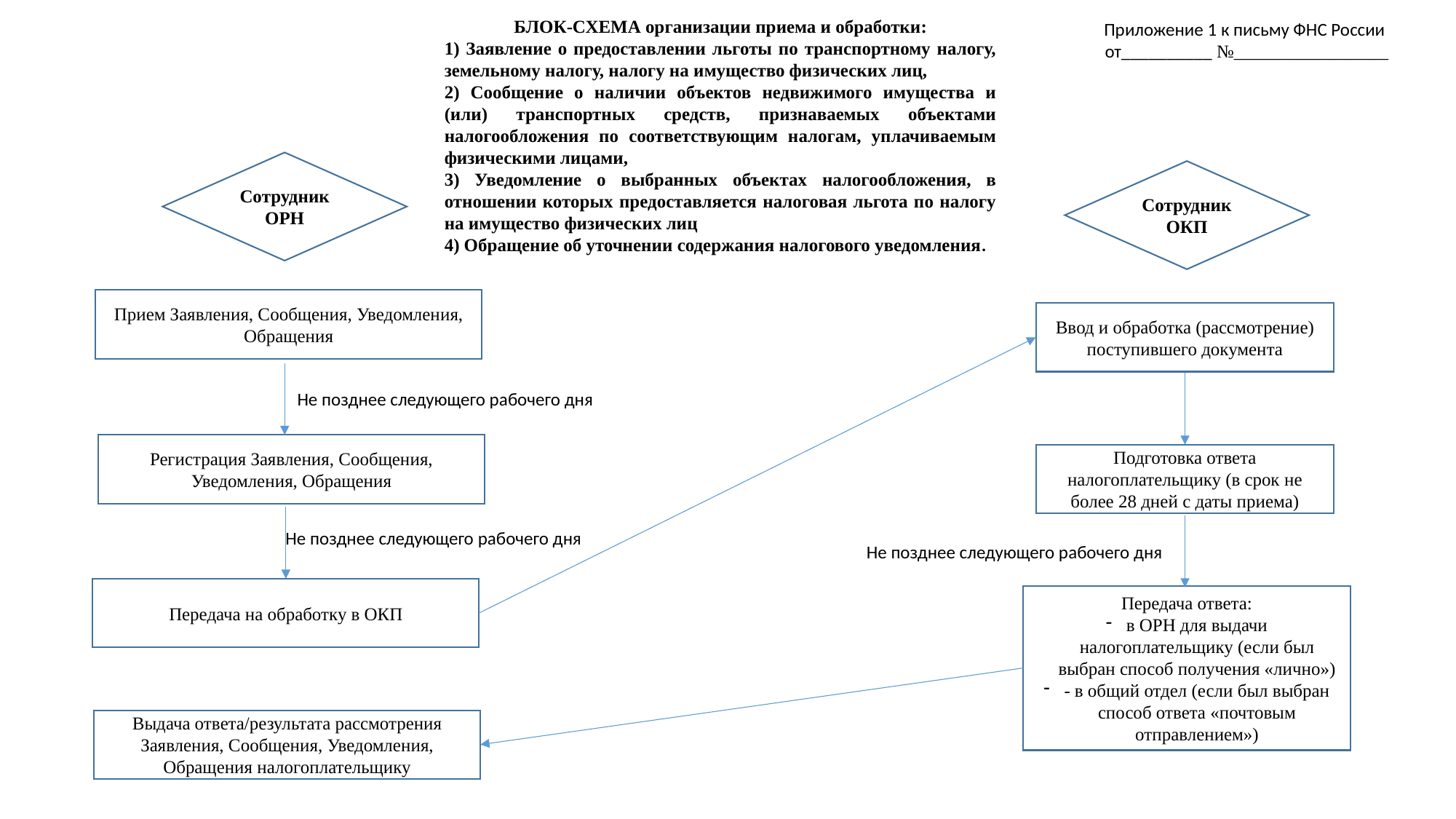

БЛОК-СХЕМА организации приема и обработки:
1) Заявление о предоставлении льготы по транспортному налогу, земельному налогу, налогу на имущество физических лиц,
2) Сообщение о наличии объектов недвижимого имущества и (или) транспортных средств, признаваемых объектами налогообложения по соответствующим налогам, уплачиваемым физическими лицами,
3) Уведомление о выбранных объектах налогообложения, в отношении которых предоставляется налоговая льгота по налогу на имущество физических лиц
4) Обращение об уточнении содержания налогового уведомления.
Приложение 1 к письму ФНС России
от__________ №_________________
Сотрудник ОРН
Сотрудник ОКП
Прием Заявления, Сообщения, Уведомления, Обращения
Ввод и обработка (рассмотрение) поступившего документа
Не позднее следующего рабочего дня
Регистрация Заявления, Сообщения, Уведомления, Обращения
Подготовка ответа налогоплательщику (в срок не более 28 дней с даты приема)
Не позднее следующего рабочего дня
Не позднее следующего рабочего дня
Передача на обработку в ОКП
Передача ответа:
в ОРН для выдачи налогоплательщику (если был выбран способ получения «лично»)
- в общий отдел (если был выбран способ ответа «почтовым отправлением»)
Выдача ответа/результата рассмотрения Заявления, Сообщения, Уведомления, Обращения налогоплательщику